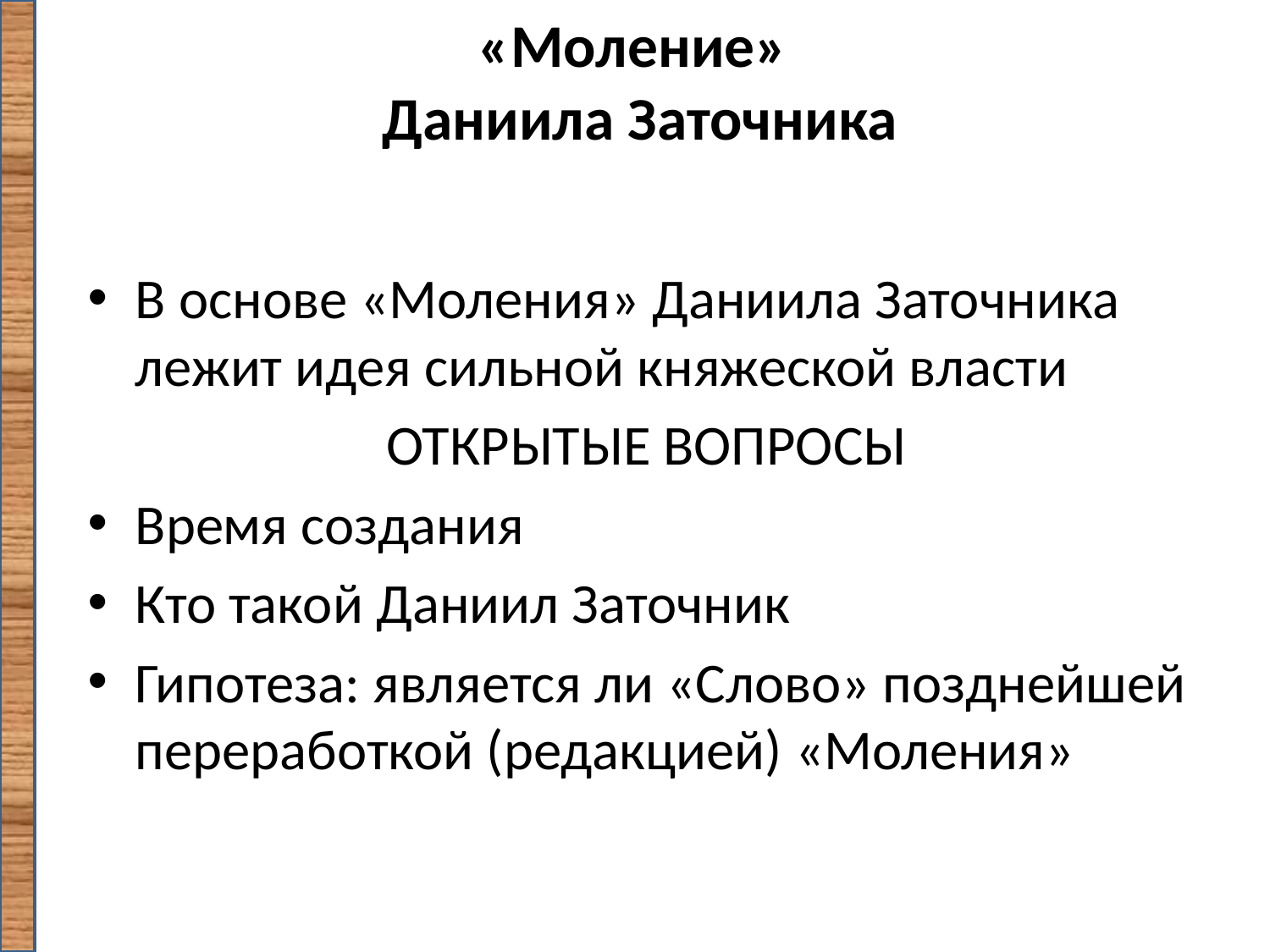

# «Моление» Даниила Заточника
В основе «Моления» Даниила Заточника лежит идея сильной княжеской власти
ОТКРЫТЫЕ ВОПРОСЫ
Время создания
Кто такой Даниил Заточник
Гипотеза: является ли «Слово» позднейшей переработкой (редакцией) «Моления»